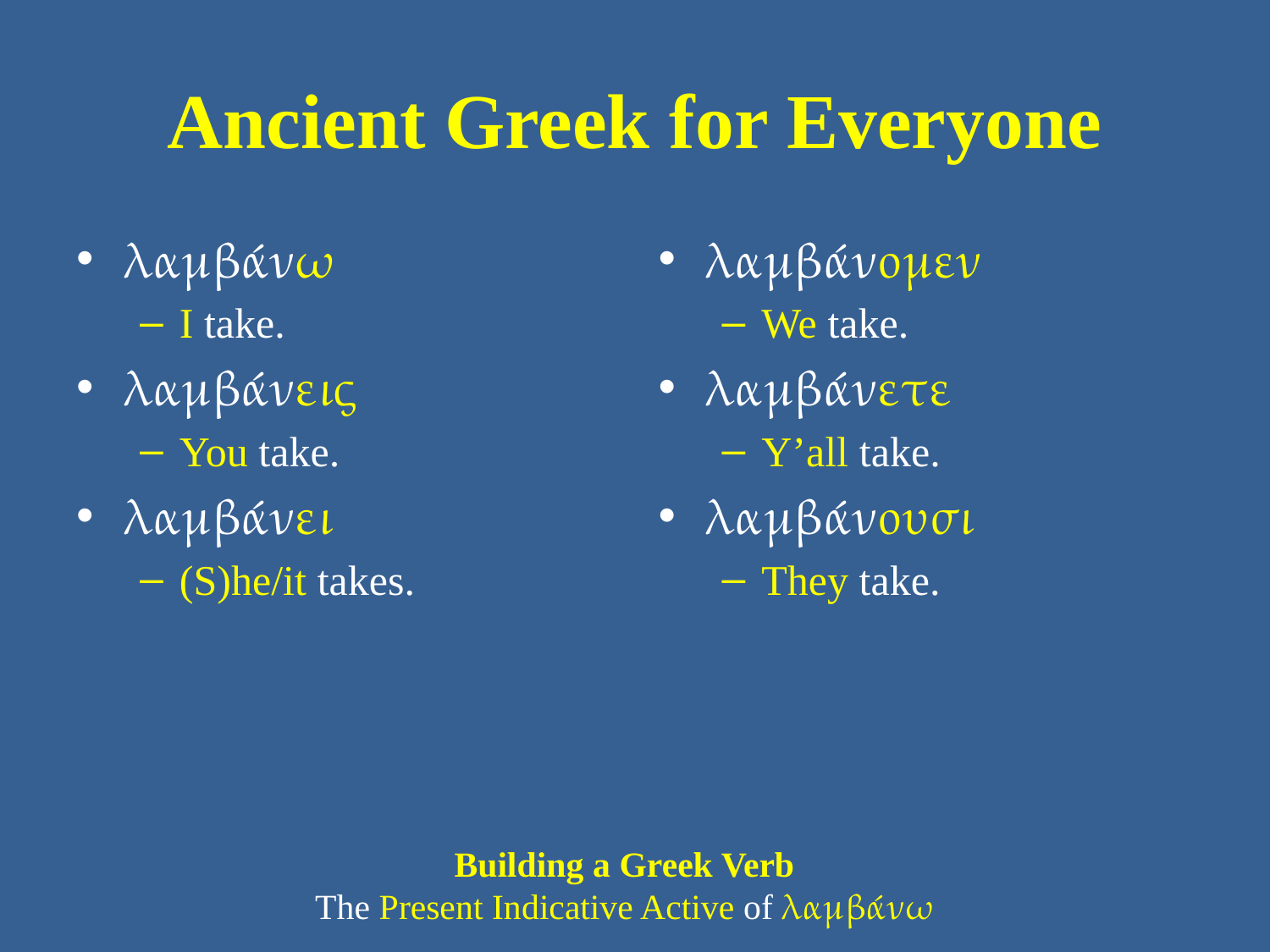

# Ancient Greek for Everyone
λαμβάνω
I take.
λαμβάνεις
You take.
λαμβάνει
(S)he/it takes.
λαμβάνομεν
We take.
λαμβάνετε
Y’all take.
λαμβάνουσι
They take.
Building a Greek Verb
The Present Indicative Active of λαμβάνω